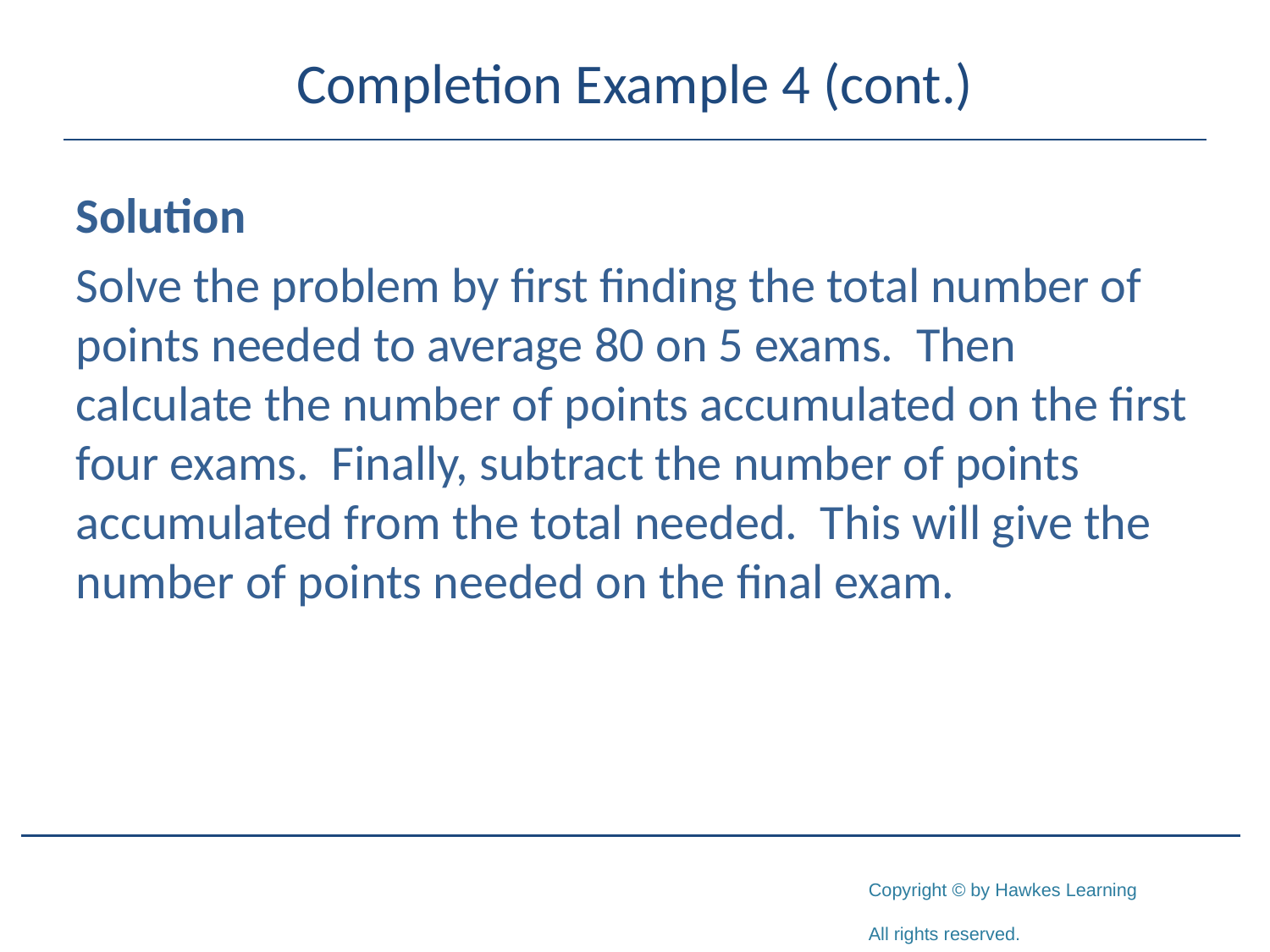

# Completion Example 4 (cont.)
Solution
Solve the problem by first finding the total number of points needed to average 80 on 5 exams.  Then calculate the number of points accumulated on the first four exams.  Finally, subtract the number of points accumulated from the total needed.  This will give the number of points needed on the final exam.